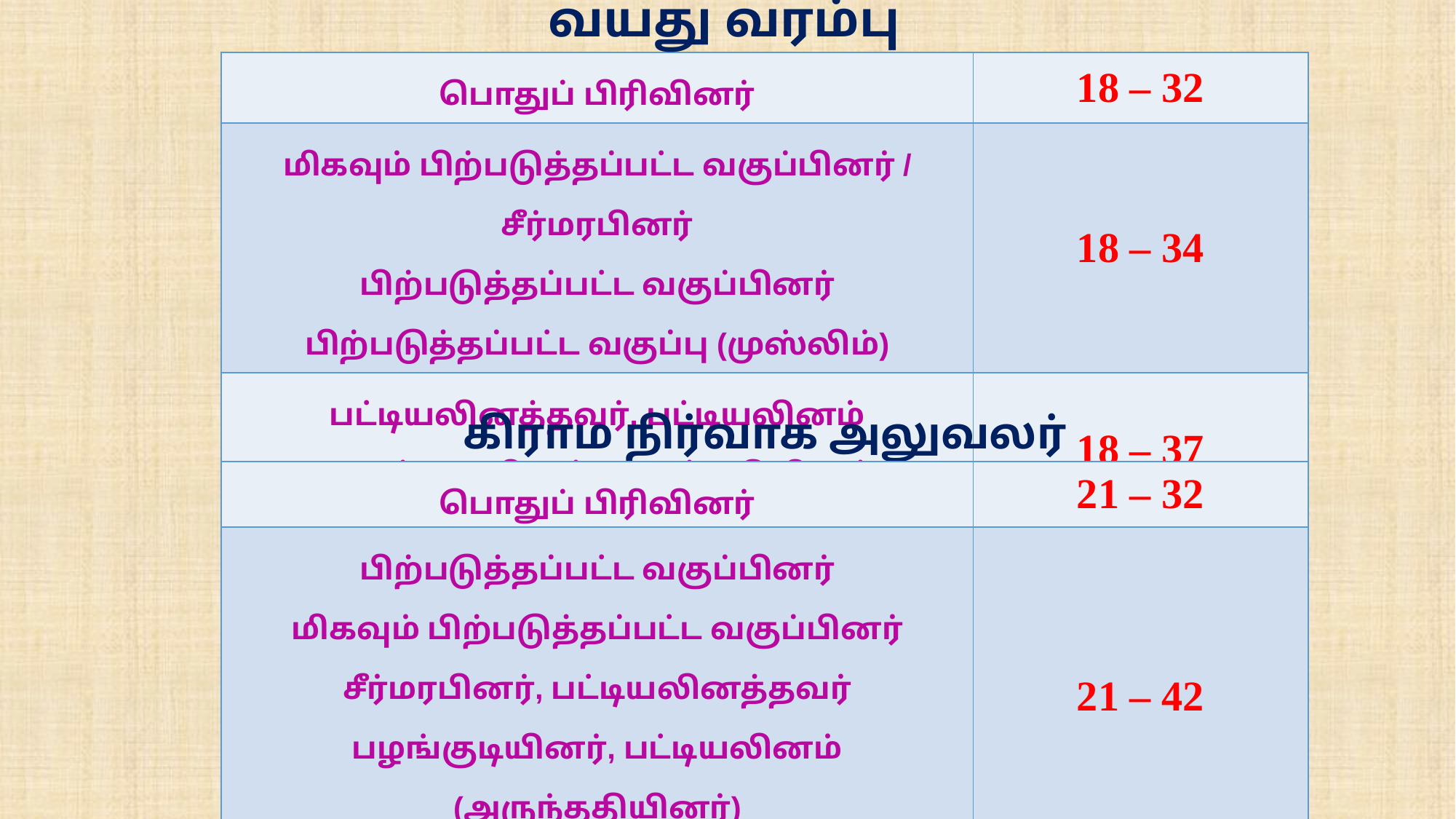

வயது வரம்பு
| பொதுப் பிரிவினர் | 18 – 32 |
| --- | --- |
| மிகவும் பிற்படுத்தப்பட்ட வகுப்பினர் / சீர்மரபினர் பிற்படுத்தப்பட்ட வகுப்பினர் பிற்படுத்தப்பட்ட வகுப்பு (முஸ்லிம்) | 18 – 34 |
| பட்டியலினத்தவர், பட்டியலினம் (பழங்குடியினர், அருந்ததியினர்) | 18 – 37 |
கிராம நிர்வாக அலுவலர்
| பொதுப் பிரிவினர் | 21 – 32 |
| --- | --- |
| பிற்படுத்தப்பட்ட வகுப்பினர் மிகவும் பிற்படுத்தப்பட்ட வகுப்பினர் சீர்மரபினர், பட்டியலினத்தவர் பழங்குடியினர், பட்டியலினம் (அருந்ததியினர்) பிற்படுத்தப்பட்ட வகுப்பினர் (முஸ்லிம்) | 21 – 42 |